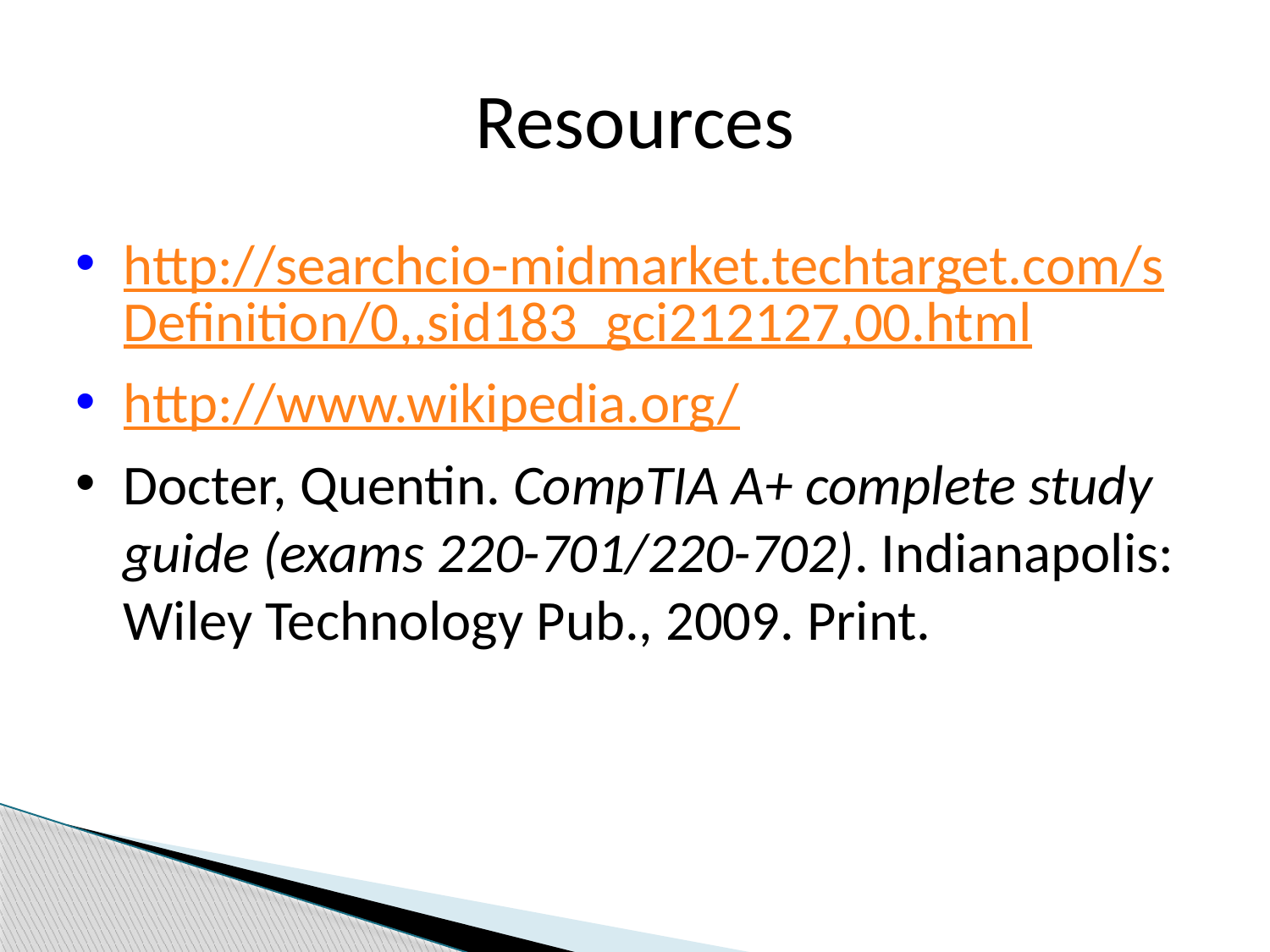

Resources
http://searchcio-midmarket.techtarget.com/sDefinition/0,,sid183_gci212127,00.html
http://www.wikipedia.org/
Docter, Quentin. CompTIA A+ complete study guide (exams 220-701/220-702). Indianapolis: Wiley Technology Pub., 2009. Print.